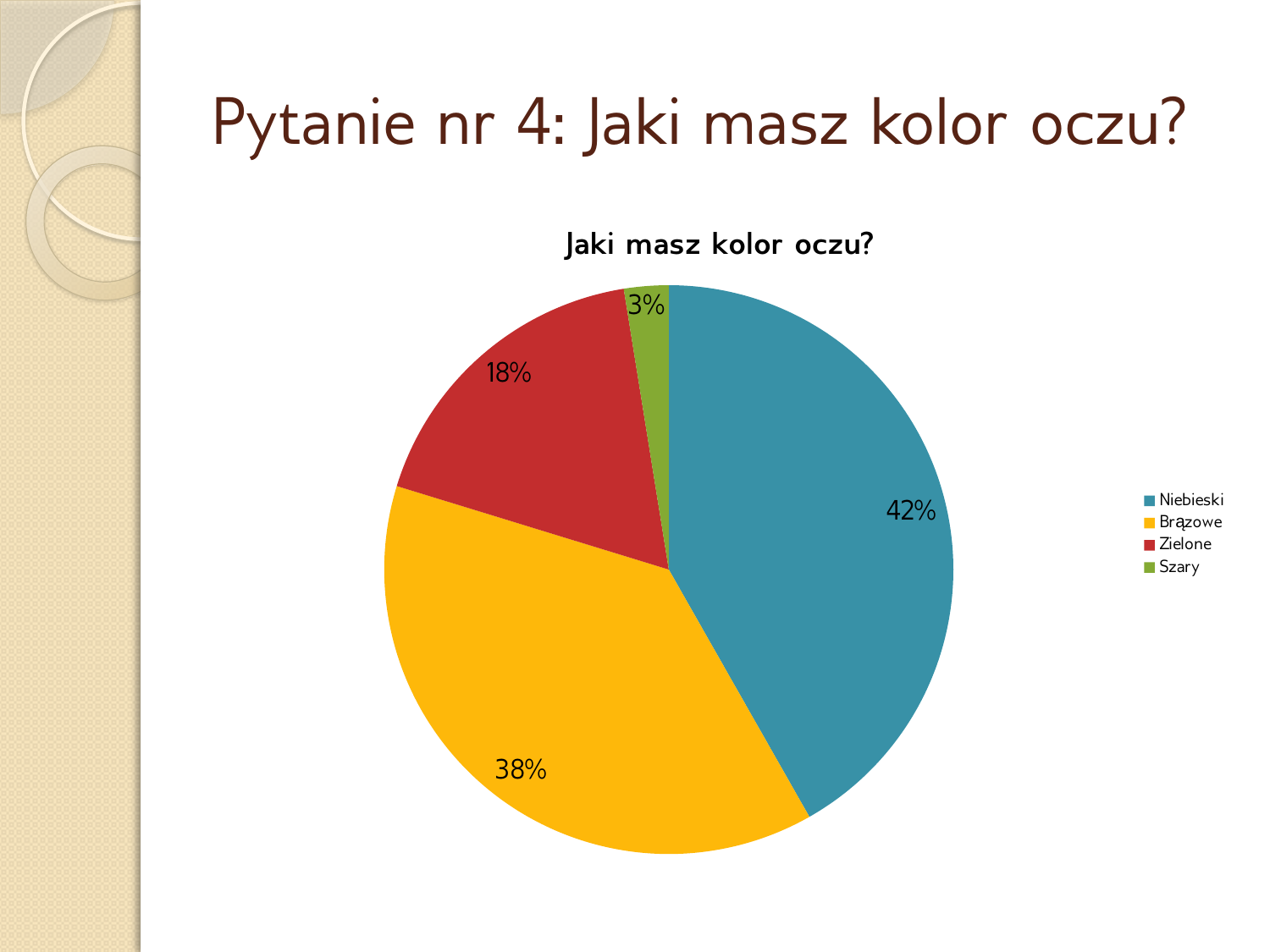

# Pytanie nr 4: Jaki masz kolor oczu?

### Chart: Jaki masz kolor oczu?

| Category |  |
|---|---|
| Niebieski | 0.4177215189873418 |
| Brązowe | 0.379746835443038 |
| Zielone | 0.17721518987341772 |
| Szary | 0.02531645569620253 |